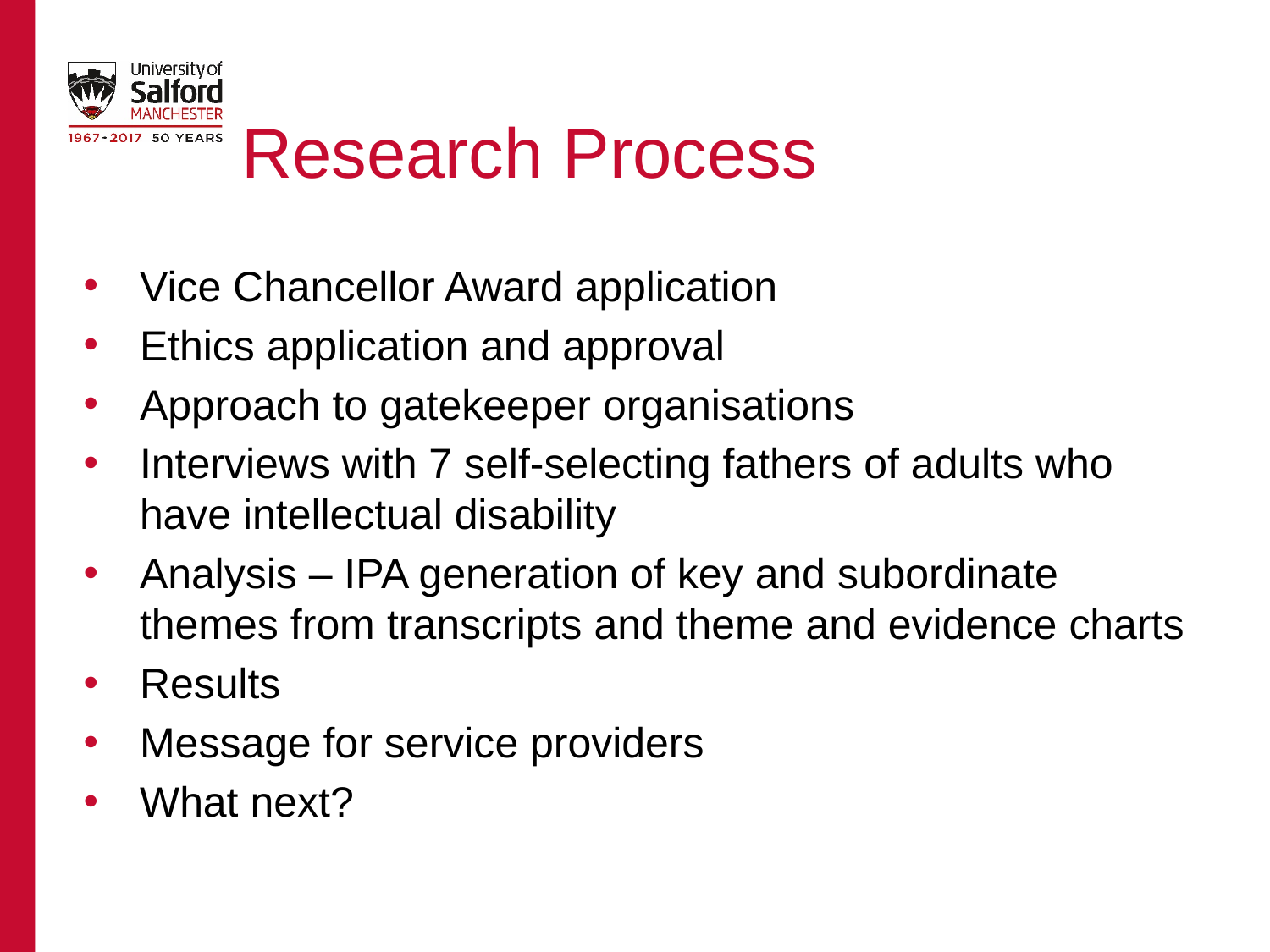

# Research Process
Vice Chancellor Award application
Ethics application and approval
Approach to gatekeeper organisations
Interviews with 7 self-selecting fathers of adults who have intellectual disability
Analysis – IPA generation of key and subordinate themes from transcripts and theme and evidence charts
Results
Message for service providers
What next?